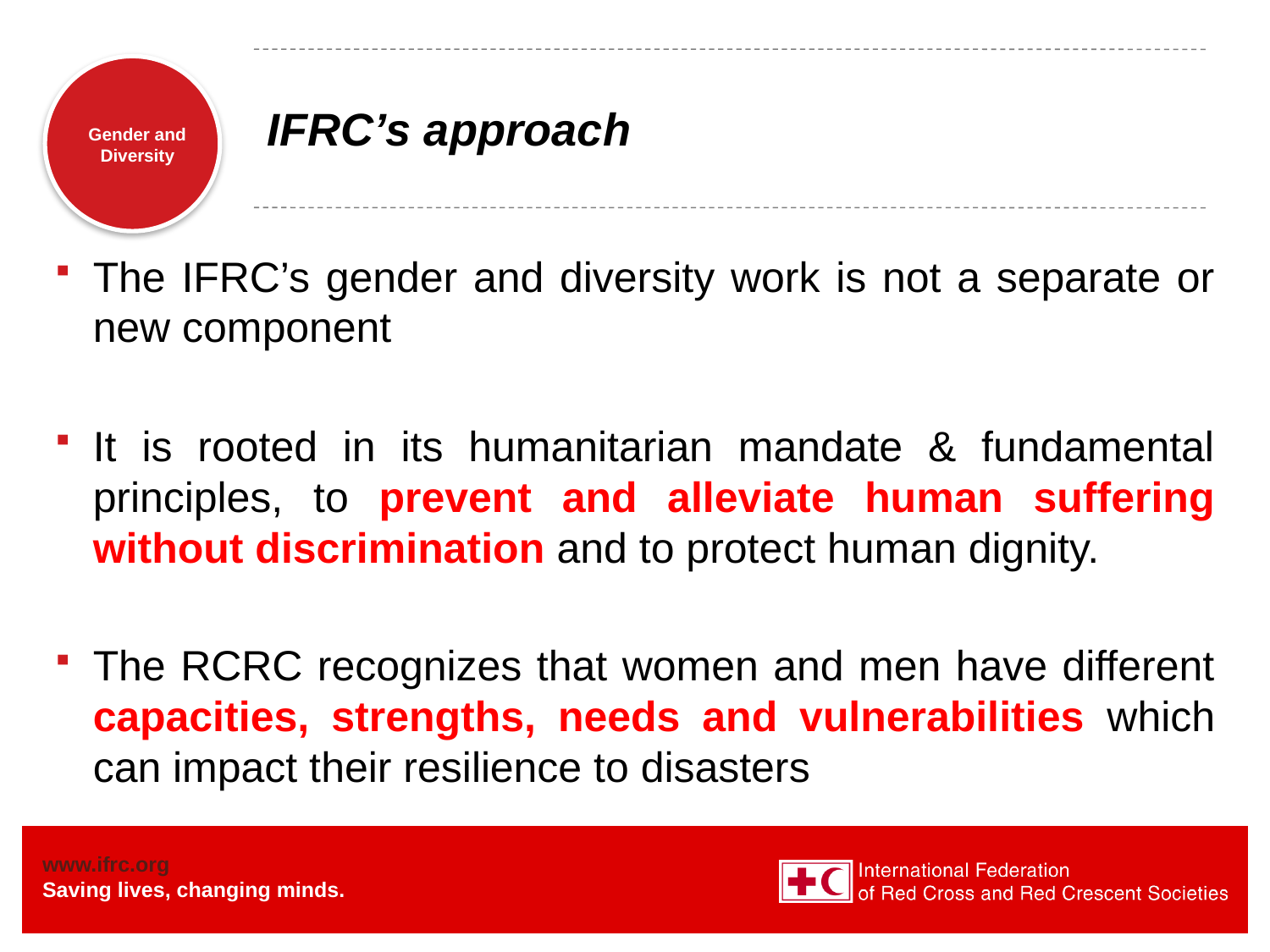

# IFRC’s approach
The IFRC’s gender and diversity work is not a separate or new component

It is rooted in its humanitarian mandate & fundamental principles, to prevent and alleviate human suffering without discrimination and to protect human dignity.

The RCRC recognizes that women and men have different capacities, strengths, needs and vulnerabilities which can impact their resilience to disasters